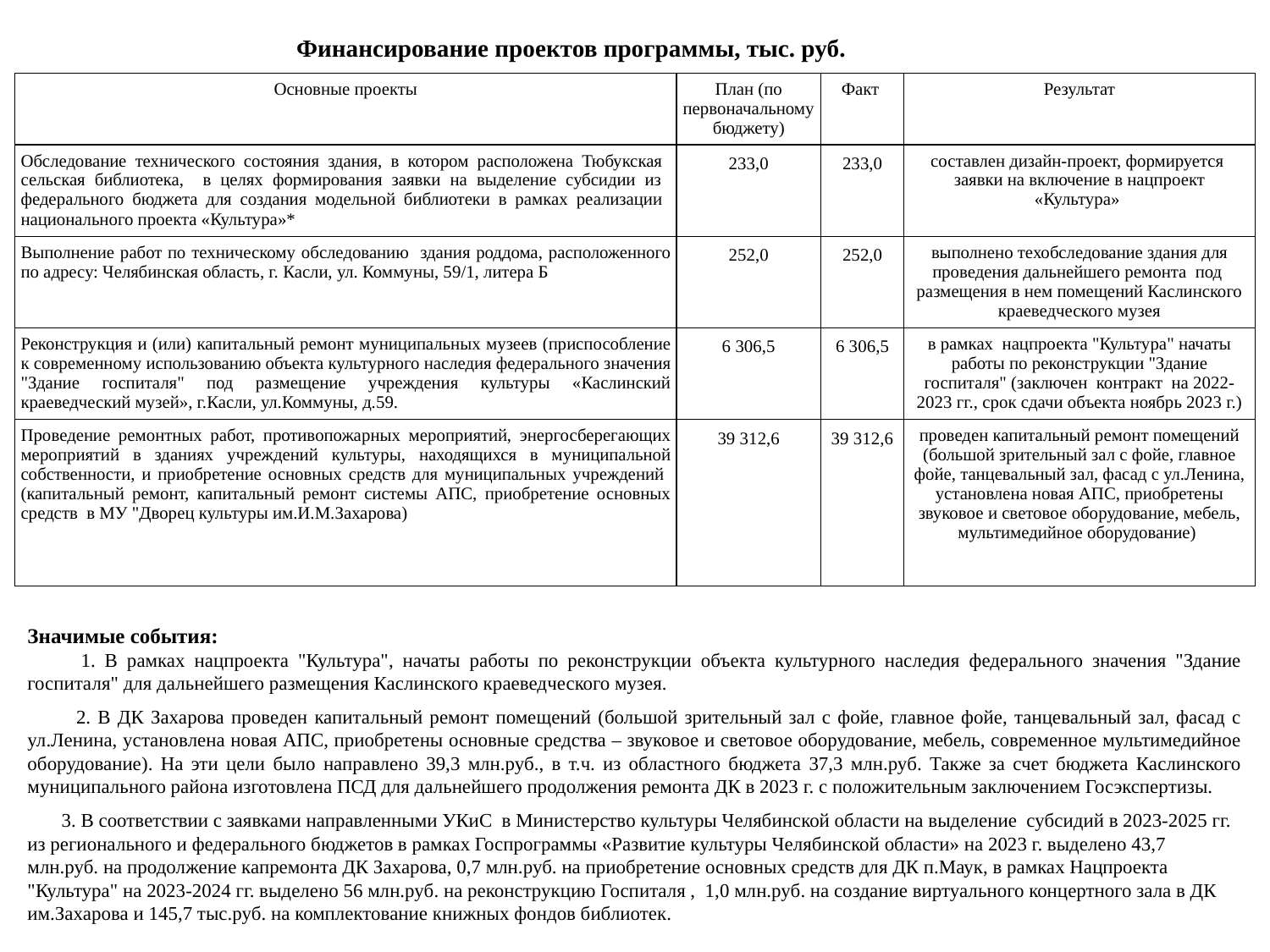

Финансирование проектов программы, тыс. руб.
| Основные проекты | План (по первоначальному бюджету) | Факт | Результат |
| --- | --- | --- | --- |
| Обследование технического состояния здания, в котором расположена Тюбукская сельская библиотека, в целях формирования заявки на выделение субсидии из федерального бюджета для создания модельной библиотеки в рамках реализации национального проекта «Культура»\* | 233,0 | 233,0 | составлен дизайн-проект, формируется заявки на включение в нацпроект «Культура» |
| Выполнение работ по техническому обследованию здания роддома, расположенного по адресу: Челябинская область, г. Касли, ул. Коммуны, 59/1, литера Б | 252,0 | 252,0 | выполнено техобследование здания для проведения дальнейшего ремонта под размещения в нем помещений Каслинского краеведческого музея |
| Реконструкция и (или) капитальный ремонт муниципальных музеев (приспособление к современному использованию объекта культурного наследия федерального значения "Здание госпиталя" под размещение учреждения культуры «Каслинский краеведческий музей», г.Касли, ул.Коммуны, д.59. | 6 306,5 | 6 306,5 | в рамках нацпроекта "Культура" начаты работы по реконструкции "Здание госпиталя" (заключен контракт на 2022-2023 гг., срок сдачи объекта ноябрь 2023 г.) |
| Проведение ремонтных работ, противопожарных мероприятий, энергосберегающих мероприятий в зданиях учреждений культуры, находящихся в муниципальной собственности, и приобретение основных средств для муниципальных учреждений (капитальный ремонт, капитальный ремонт системы АПС, приобретение основных средств в МУ "Дворец культуры им.И.М.Захарова) | 39 312,6 | 39 312,6 | проведен капитальный ремонт помещений (большой зрительный зал с фойе, главное фойе, танцевальный зал, фасад с ул.Ленина, установлена новая АПС, приобретены звуковое и световое оборудование, мебель, мультимедийное оборудование) |
Значимые события:
      1. В рамках нацпроекта "Культура", начаты работы по реконструкции объекта культурного наследия федерального значения "Здание госпиталя" для дальнейшего размещения Каслинского краеведческого музея.
       2. В ДК Захарова проведен капитальный ремонт помещений (большой зрительный зал с фойе, главное фойе, танцевальный зал, фасад с ул.Ленина, установлена новая АПС, приобретены основные средства – звуковое и световое оборудование, мебель, современное мультимедийное оборудование). На эти цели было направлено 39,3 млн.руб., в т.ч. из областного бюджета 37,3 млн.руб. Также за счет бюджета Каслинского муниципального района изготовлена ПСД для дальнейшего продолжения ремонта ДК в 2023 г. с положительным заключением Госэкспертизы.
       3. В соответствии с заявками направленными УКиС  в Министерство культуры Челябинской области на выделение  субсидий в 2023-2025 гг. из регионального и федерального бюджетов в рамках Госпрограммы «Развитие культуры Челябинской области» на 2023 г. выделено 43,7 млн.руб. на продолжение капремонта ДК Захарова, 0,7 млн.руб. на приобретение основных средств для ДК п.Маук, в рамках Нацпроекта "Культура" на 2023-2024 гг. выделено 56 млн.руб. на реконструкцию Госпиталя ,  1,0 млн.руб. на создание виртуального концертного зала в ДК им.Захарова и 145,7 тыс.руб. на комплектование книжных фондов библиотек.